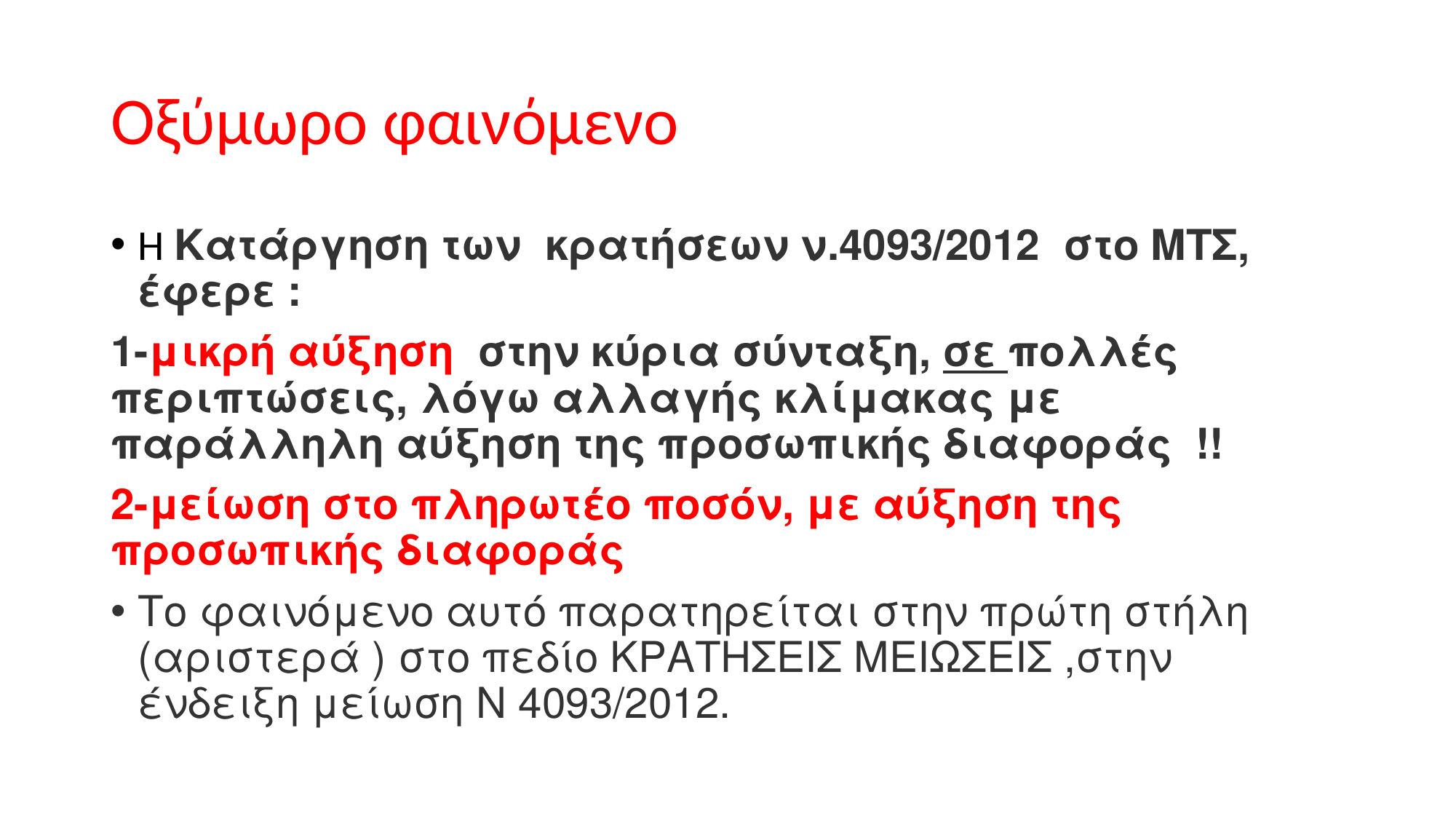

# Οξύμωρο φαινόμενο
Η Κατάργηση των  κρατήσεων ν.4093/2012  στο ΜΤΣ, έφερε :
1-μικρή αύξηση  στην κύρια σύνταξη, σε πολλές  περιπτώσεις, λόγω αλλαγής κλίμακας με παράλληλη αύξηση της προσωπικής διαφοράς  !!
2-μείωση στο πληρωτέο ποσόν, με αύξηση της προσωπικής διαφοράς
Το φαινόμενο αυτό παρατηρείται στην πρώτη στήλη  (αριστερά ) στο πεδίο ΚΡΑΤΗΣΕΙΣ ΜΕΙΩΣΕΙΣ ,στην ένδειξη μείωση Ν 4093/2012.